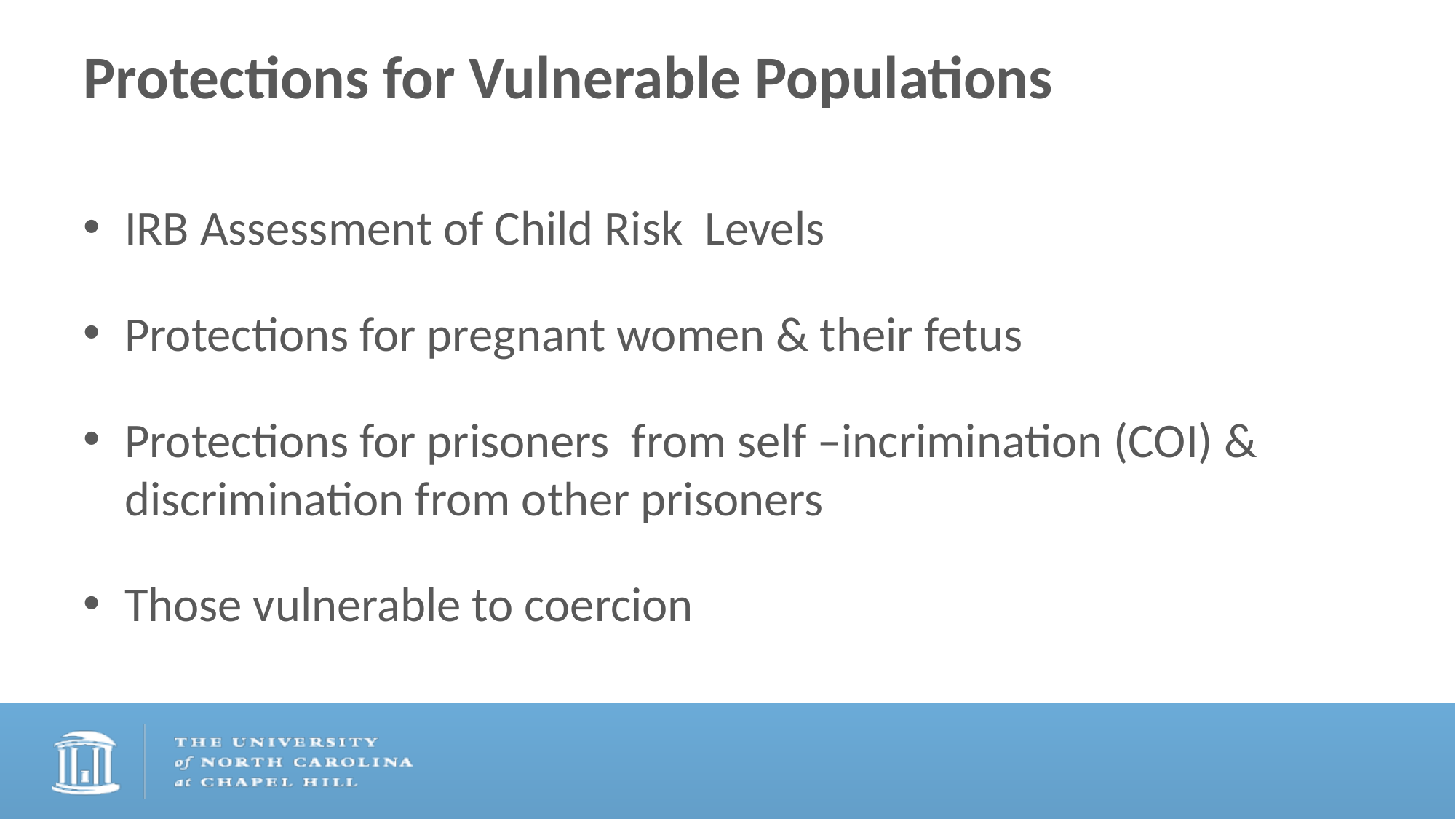

# Protections for Vulnerable Populations
IRB Assessment of Child Risk  Levels

Protections for pregnant women & their fetus

Protections for prisoners  from self –incrimination (COI) &  discrimination from other prisoners

Those vulnerable to coercion